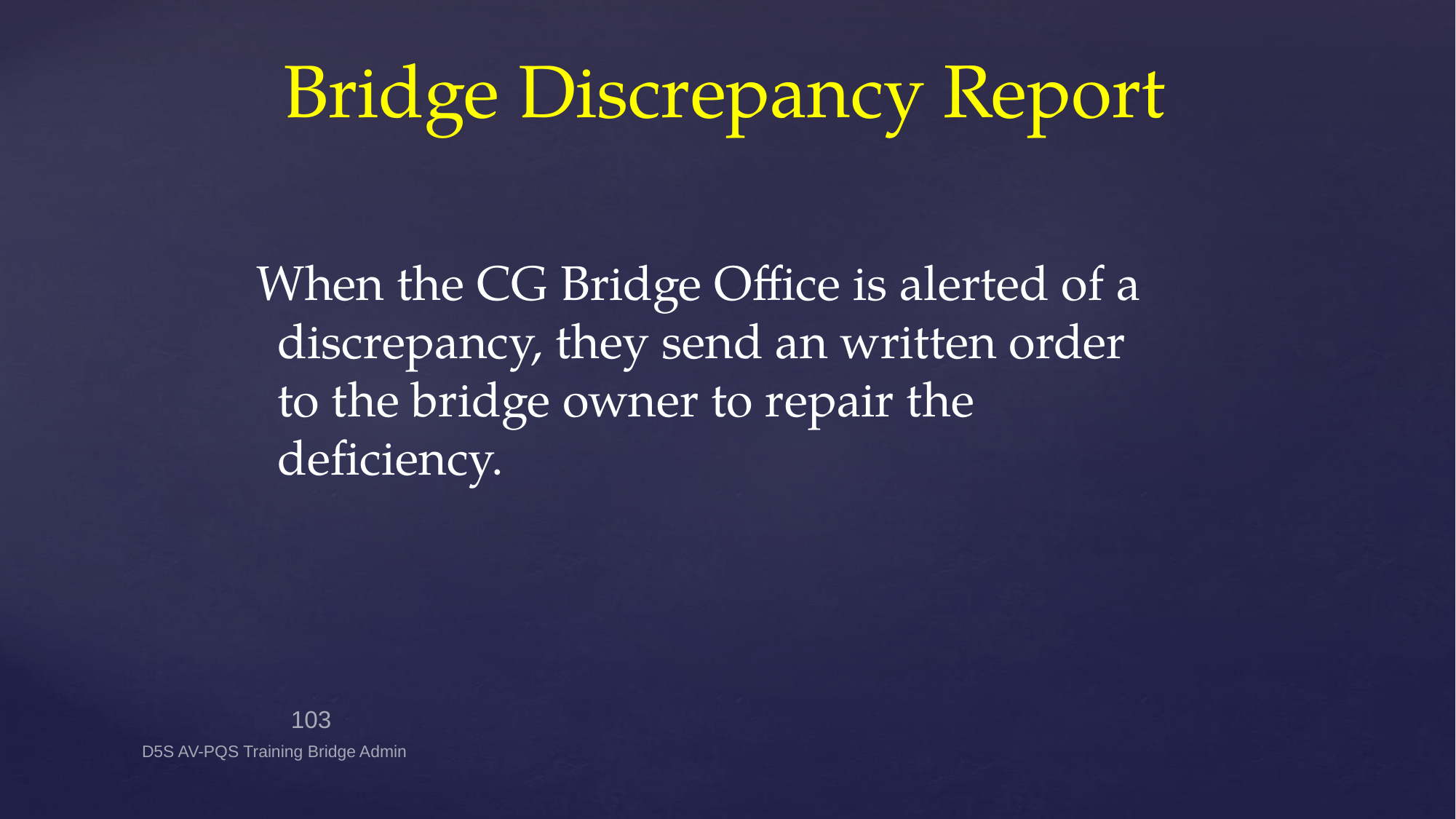

# Bridge Discrepancy Report
When the CG Bridge Office is alerted of a discrepancy, they send an written order to the bridge owner to repair the deficiency.

103
D5S AV-PQS Training Bridge Admin